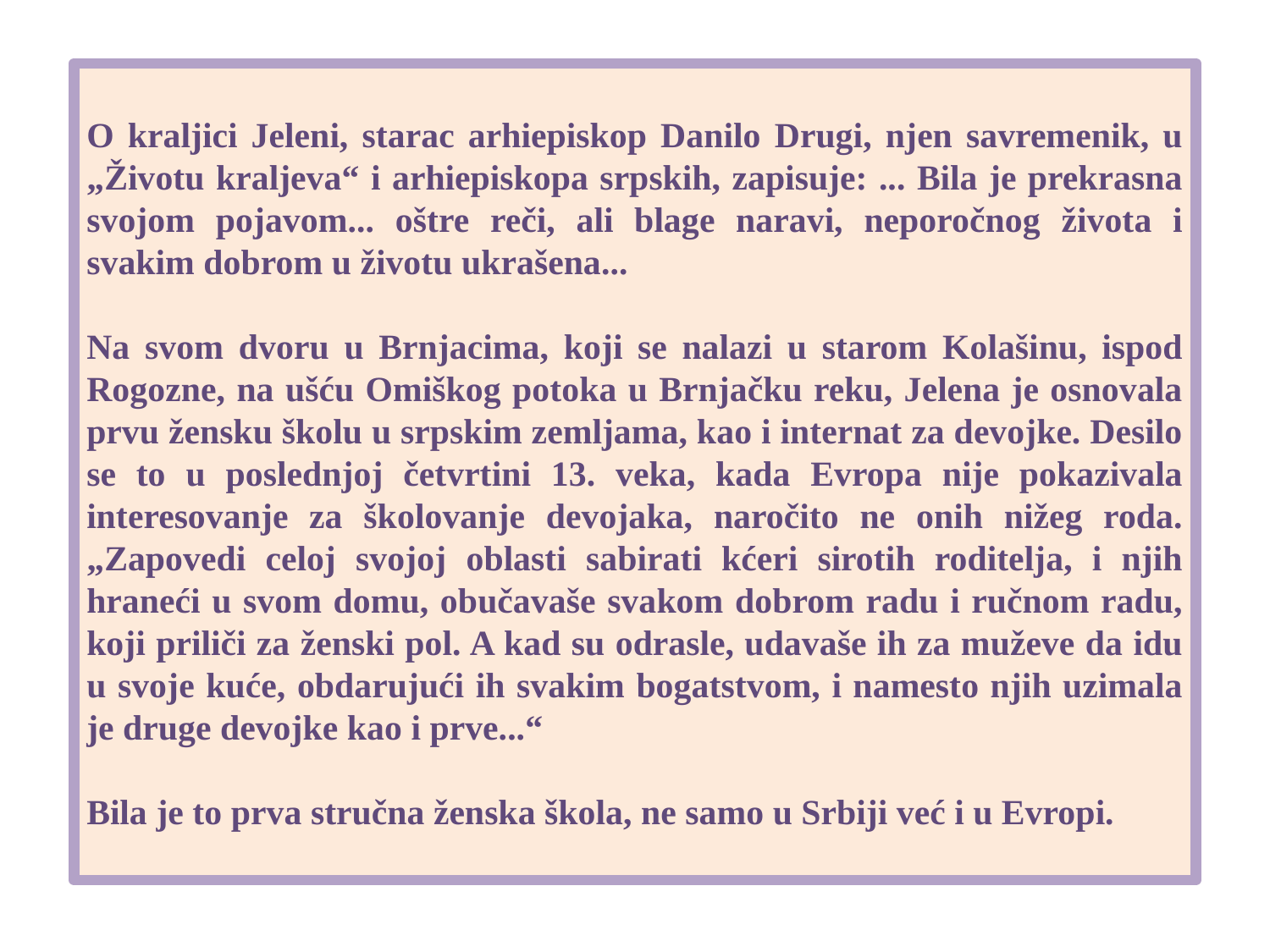

O kraljici Jeleni, starac arhiepiskop Danilo Drugi, njen savremenik, u „Životu kraljeva“ i arhiepiskopa srpskih, zapisuje: ... Bila je prekrasna svojom pojavom... oštre reči, ali blage naravi, neporočnog života i svakim dobrom u životu ukrašena...

Na svom dvoru u Brnjacima, koji se nalazi u starom Kolašinu, ispod Rogozne, na ušću Omiškog potoka u Brnjačku reku, Jelena je osnovala prvu žensku školu u srpskim zemljama, kao i internat za devojke. Desilo se to u poslednjoj četvrtini 13. veka, kada Evropa nije pokazivala interesovanje za školovanje devojaka, naročito ne onih nižeg roda. „Zapovedi celoj svojoj oblasti sabirati kćeri sirotih roditelja, i njih hraneći u svom domu, obučavaše svakom dobrom radu i ručnom radu, koji priliči za ženski pol. A kad su odrasle, udavaše ih za muževe da idu u svoje kuće, obdarujući ih svakim bogatstvom, i namesto njih uzimala je druge devojke kao i prve...“

Bila je to prva stručna ženska škola, ne samo u Srbiji već i u Evropi.